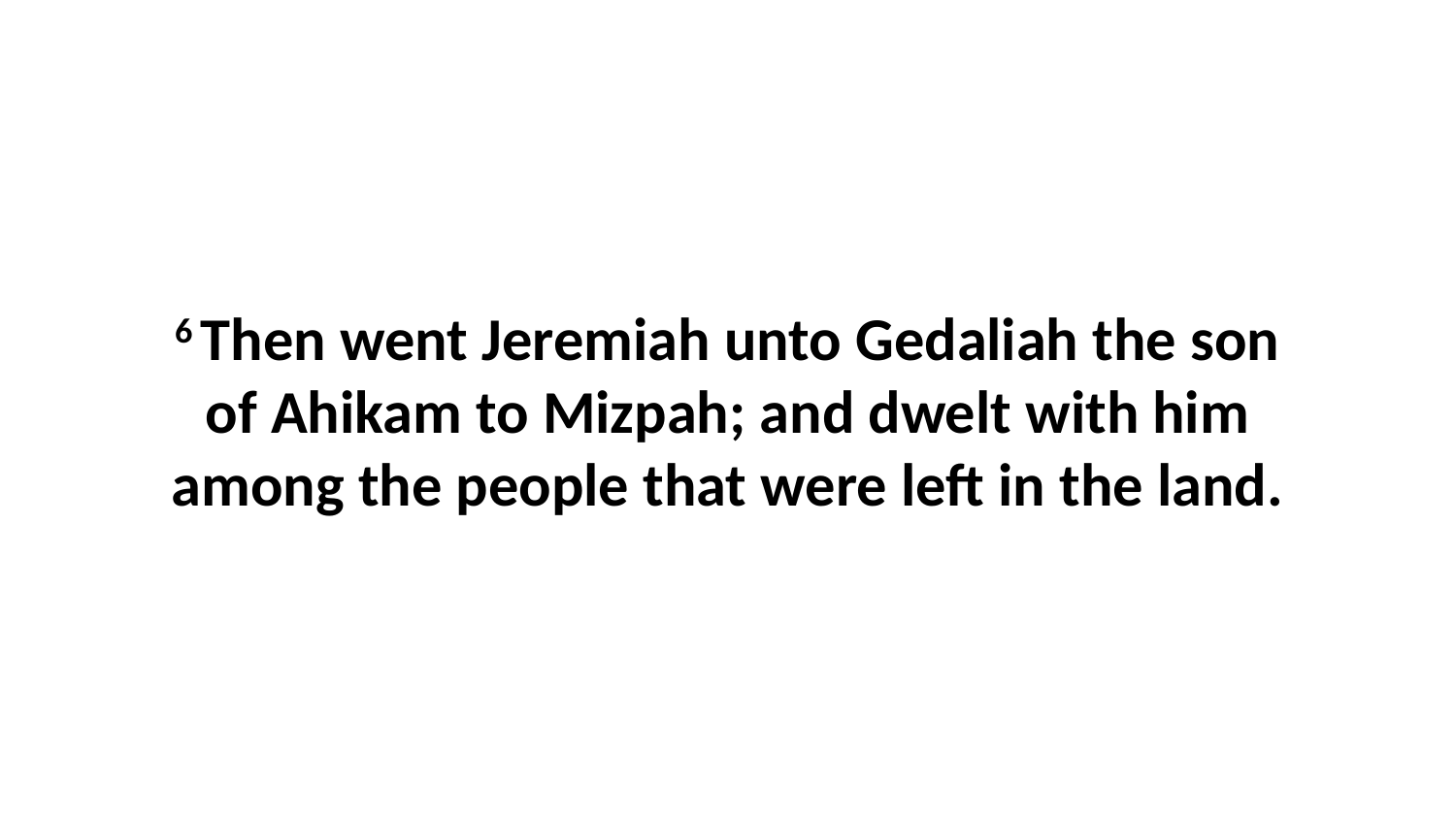

6 Then went Jeremiah unto Gedaliah the son of Ahikam to Mizpah; and dwelt with him among the people that were left in the land.